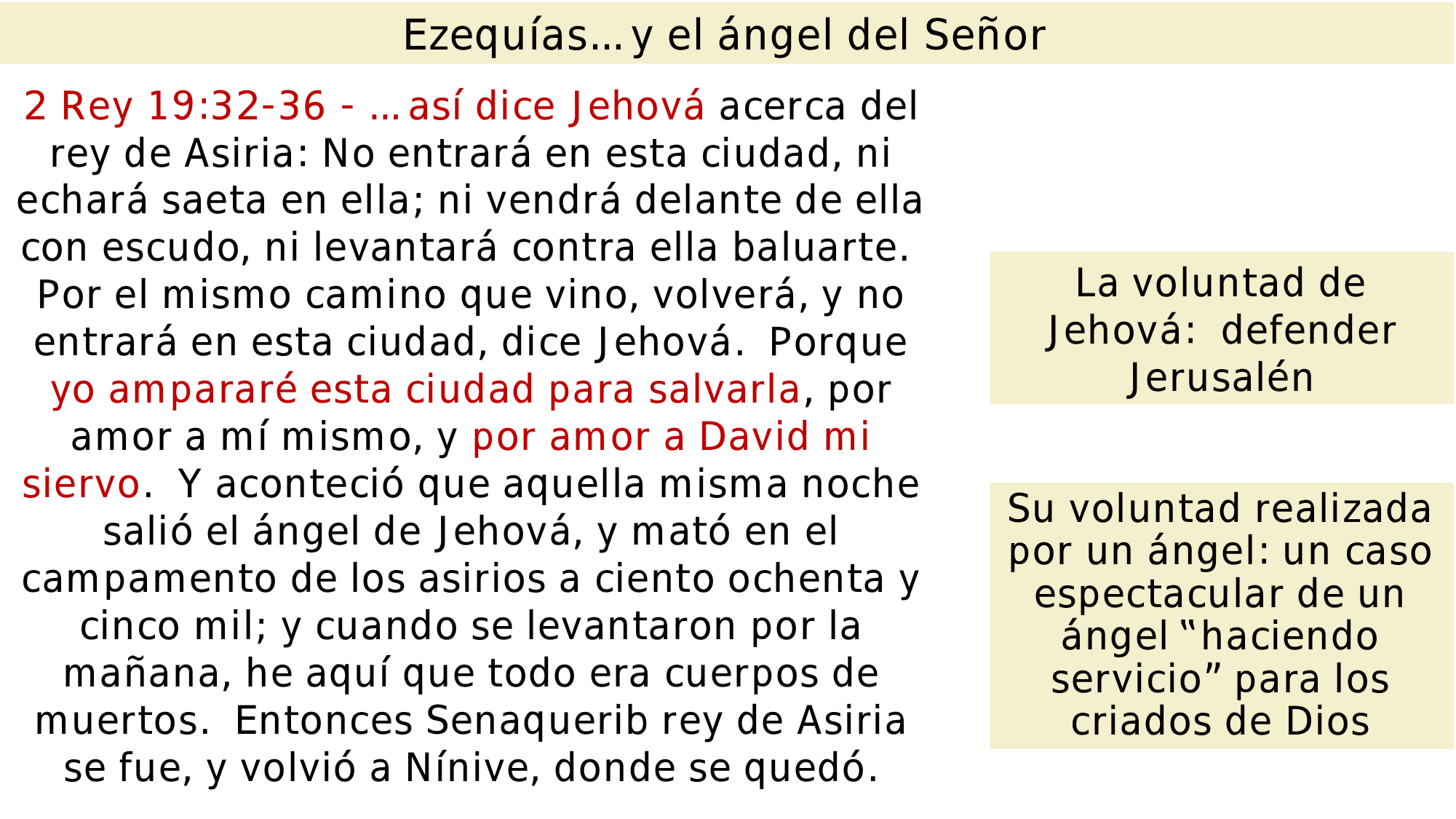

Ezequías…y el ángel del Señor
2 Rey 19:32-36 - …así dice Jehová acerca del rey de Asiria: No entrará en esta ciudad, ni echará saeta en ella; ni vendrá delante de ella con escudo, ni levantará contra ella baluarte.  Por el mismo camino que vino, volverá, y no entrará en esta ciudad, dice Jehová.  Porque yo ampararé esta ciudad para salvarla, por amor a mí mismo, y por amor a David mi siervo.  Y aconteció que aquella misma noche salió el ángel de Jehová, y mató en el campamento de los asirios a ciento ochenta y cinco mil; y cuando se levantaron por la mañana, he aquí que todo era cuerpos de muertos.  Entonces Senaquerib rey de Asiria se fue, y volvió a Nínive, donde se quedó.
La voluntad de Jehová:  defender Jerusalén
Su voluntad realizada por un ángel: un caso espectacular de un ángel “haciendo servicio” para los criados de Dios